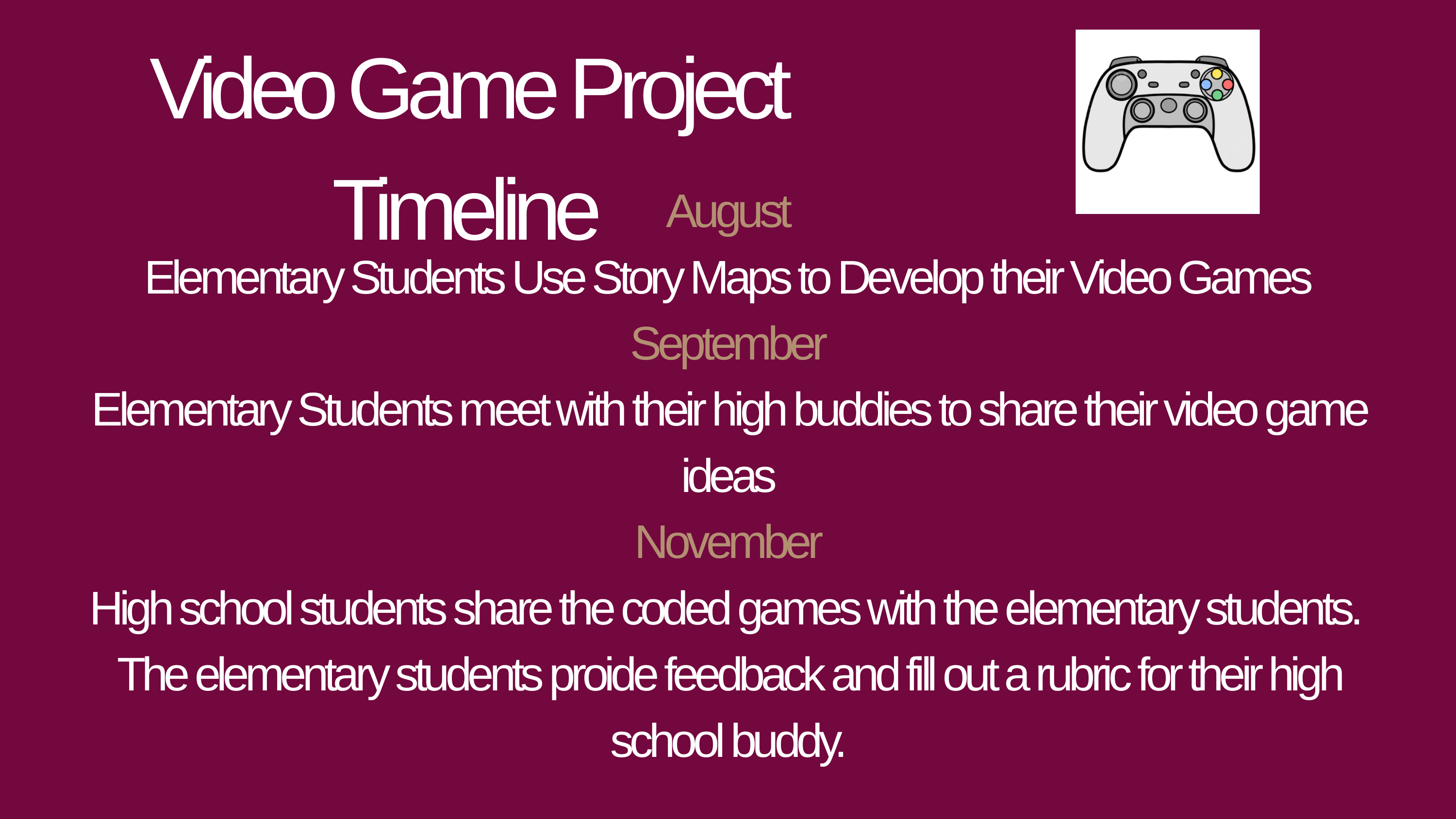

Video Game Project Timeline

August
Elementary Students Use Story Maps to Develop their Video Games
September
Elementary Students meet with their high buddies to share their video game ideas
November
High school students share the coded games with the elementary students.  The elementary students proide feedback and fill out a rubric for their high school buddy.